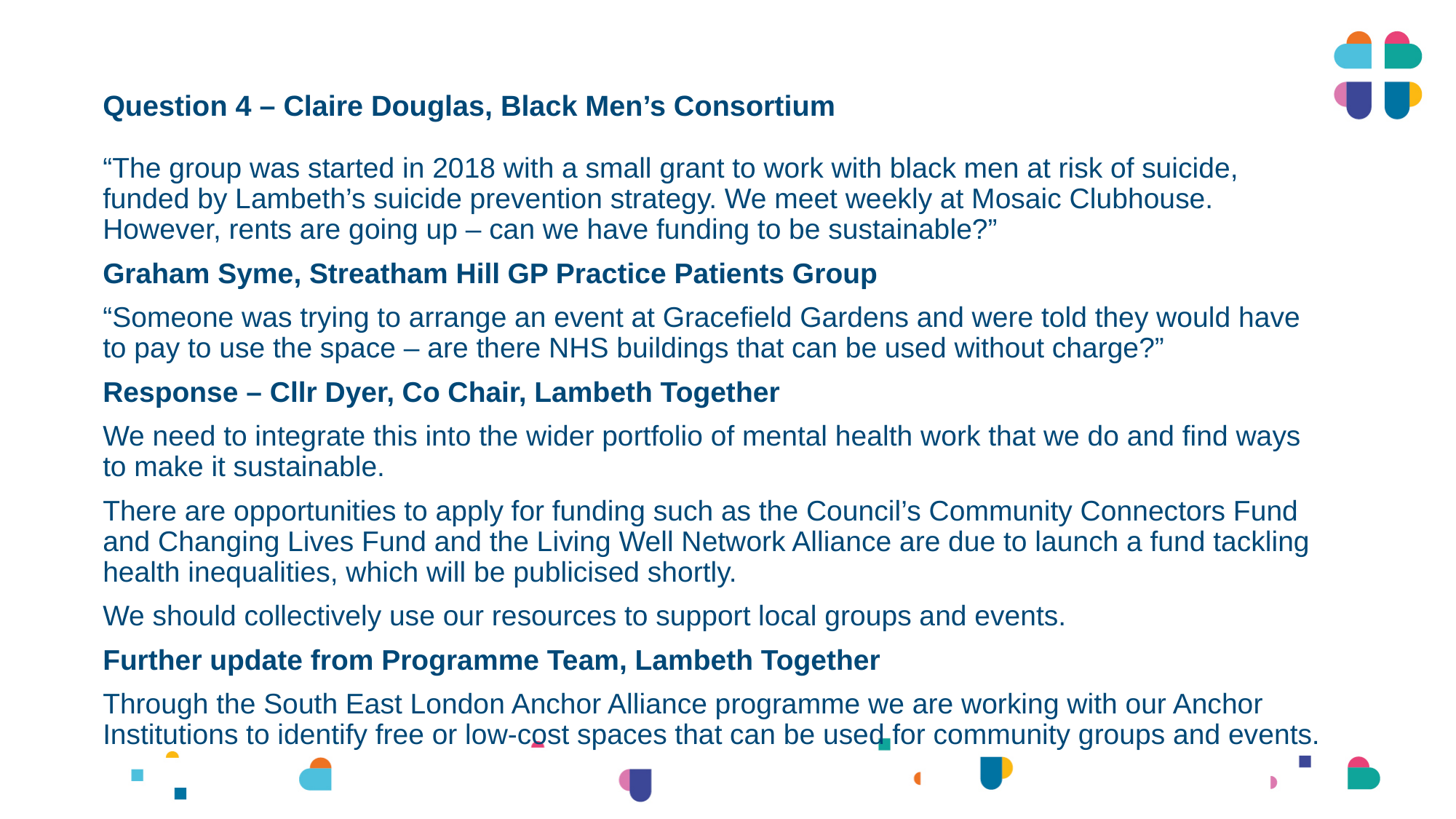

# Question 4 – Claire Douglas, Black Men’s Consortium
“The group was started in 2018 with a small grant to work with black men at risk of suicide, funded by Lambeth’s suicide prevention strategy. We meet weekly at Mosaic Clubhouse. However, rents are going up – can we have funding to be sustainable?”
Graham Syme, Streatham Hill GP Practice Patients Group
“Someone was trying to arrange an event at Gracefield Gardens and were told they would have to pay to use the space – are there NHS buildings that can be used without charge?”
Response – Cllr Dyer, Co Chair, Lambeth Together
We need to integrate this into the wider portfolio of mental health work that we do and find ways to make it sustainable.
There are opportunities to apply for funding such as the Council’s Community Connectors Fund and Changing Lives Fund and the Living Well Network Alliance are due to launch a fund tackling health inequalities, which will be publicised shortly.
We should collectively use our resources to support local groups and events.
Further update from Programme Team, Lambeth Together
Through the South East London Anchor Alliance programme we are working with our Anchor Institutions to identify free or low-cost spaces that can be used for community groups and events.